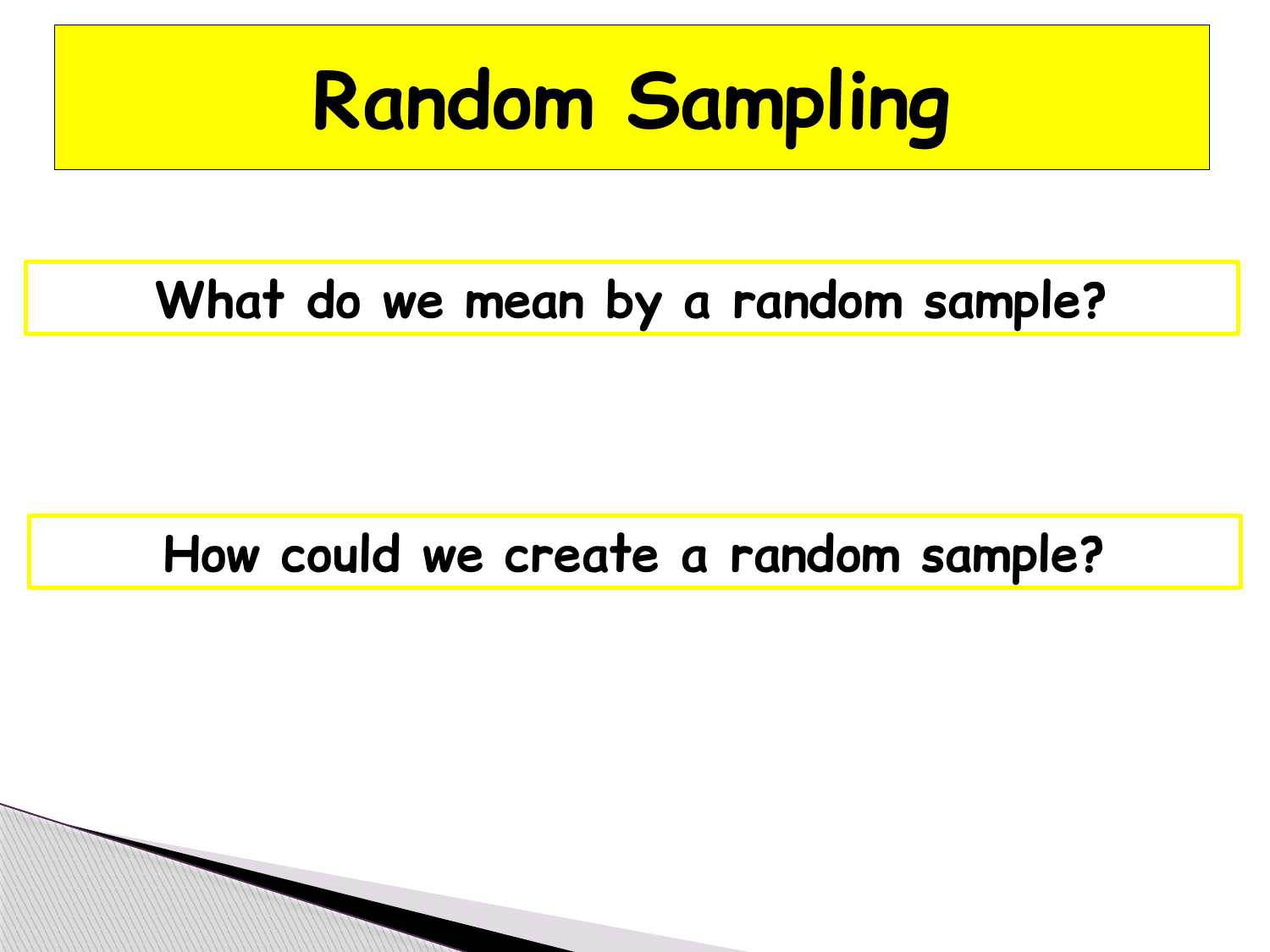

Random Sampling
What do we mean by a random sample?
How could we create a random sample?